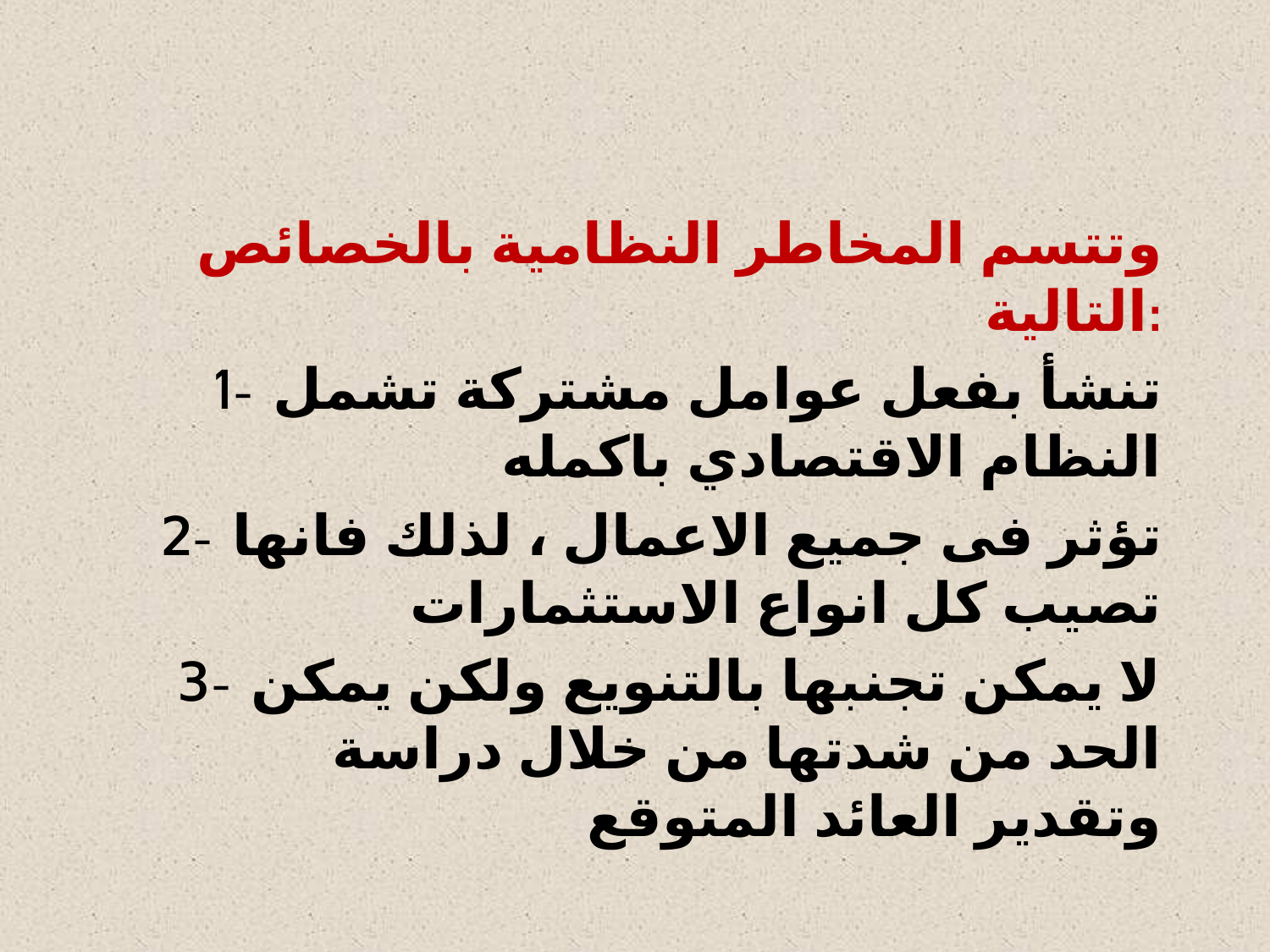

#
وتتسم المخاطر النظامية بالخصائص التالية:
1- تنشأ بفعل عوامل مشتركة تشمل النظام الاقتصادي باكمله
2- تؤثر فى جميع الاعمال ، لذلك فانها تصيب كل انواع الاستثمارات
3- لا يمكن تجنبها بالتنويع ولكن يمكن الحد من شدتها من خلال دراسة وتقدير العائد المتوقع